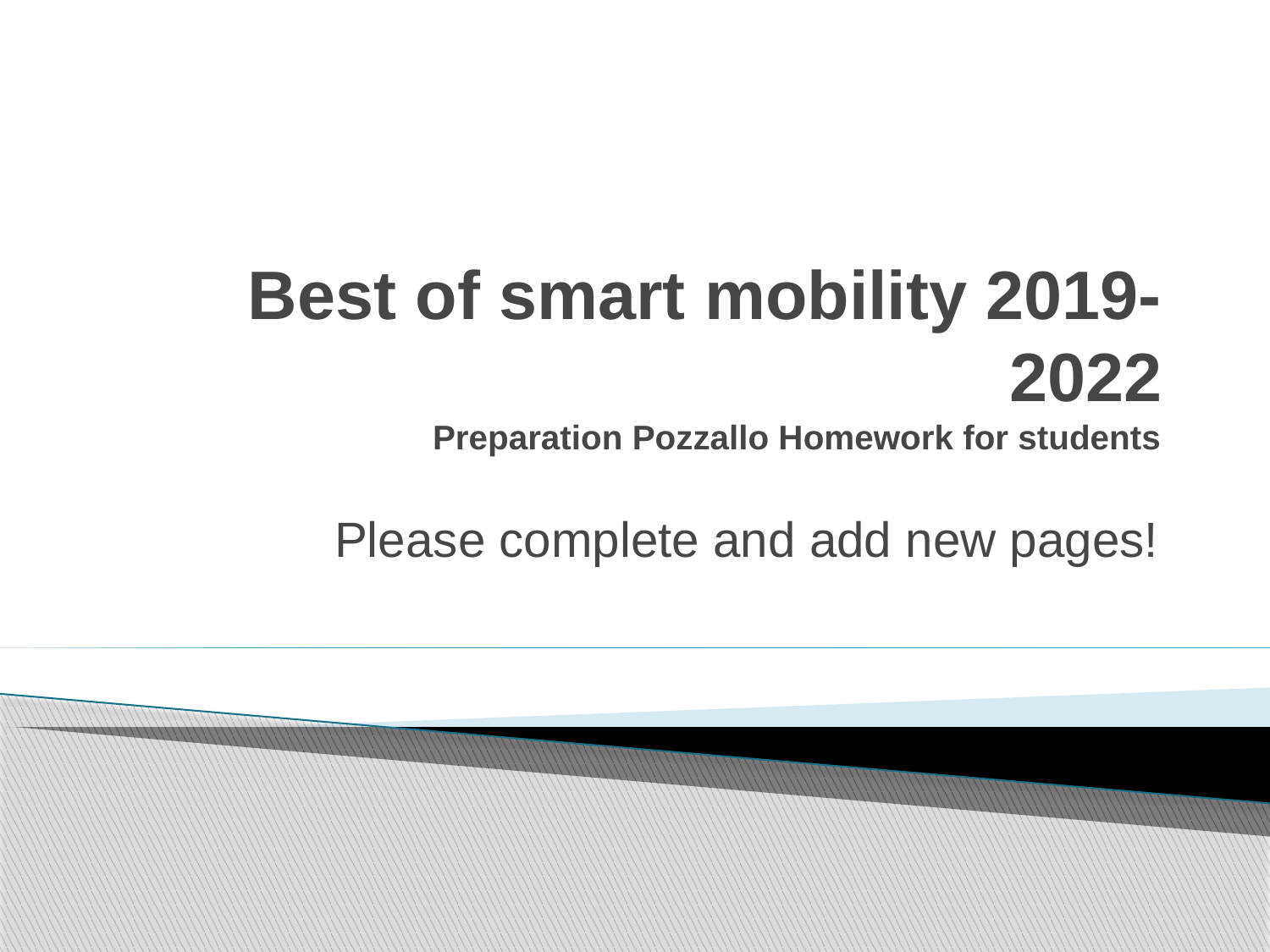

# Best of smart mobility 2019-2022 Preparation Pozzallo Homework for students
Please complete and add new pages!